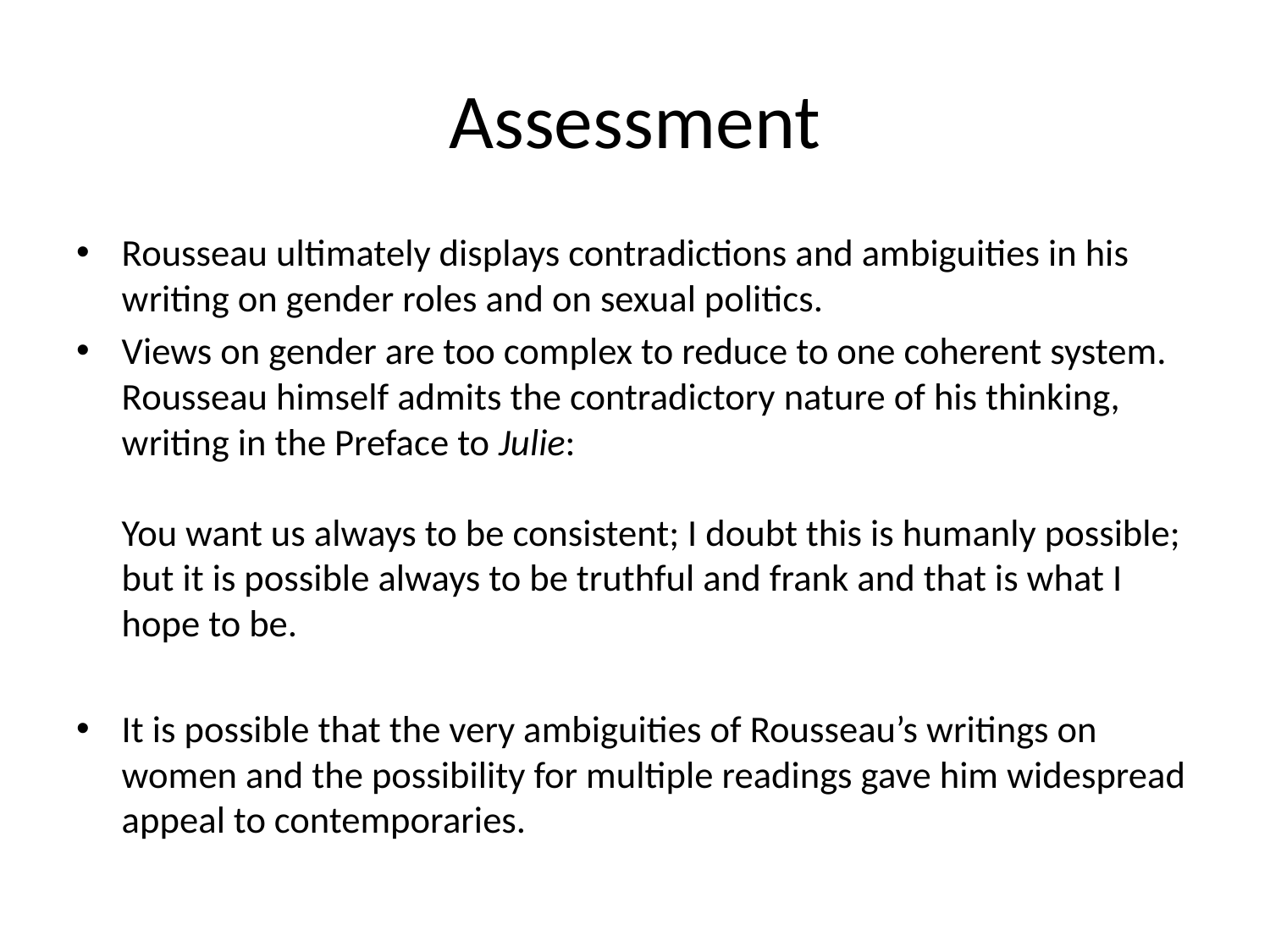

# Assessment
Rousseau ultimately displays contradictions and ambiguities in his writing on gender roles and on sexual politics.
Views on gender are too complex to reduce to one coherent system. Rousseau himself admits the contradictory nature of his thinking, writing in the Preface to Julie:
You want us always to be consistent; I doubt this is humanly possible; but it is possible always to be truthful and frank and that is what I hope to be.

It is possible that the very ambiguities of Rousseau’s writings on women and the possibility for multiple readings gave him widespread appeal to contemporaries.